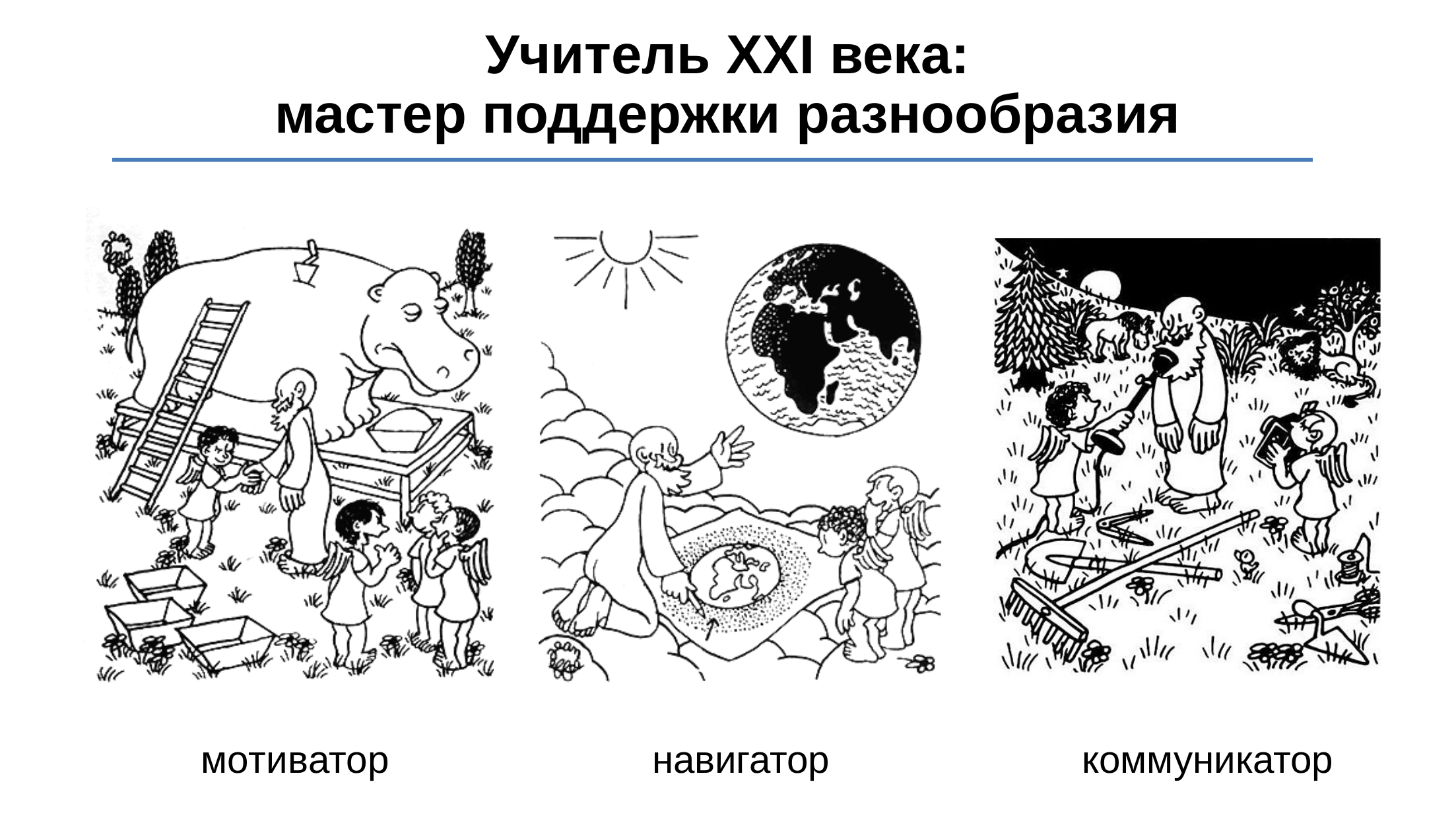

Учитель XXI века:
мастер поддержки разнообразия

@
мотиватор
навигатор
коммуникатор